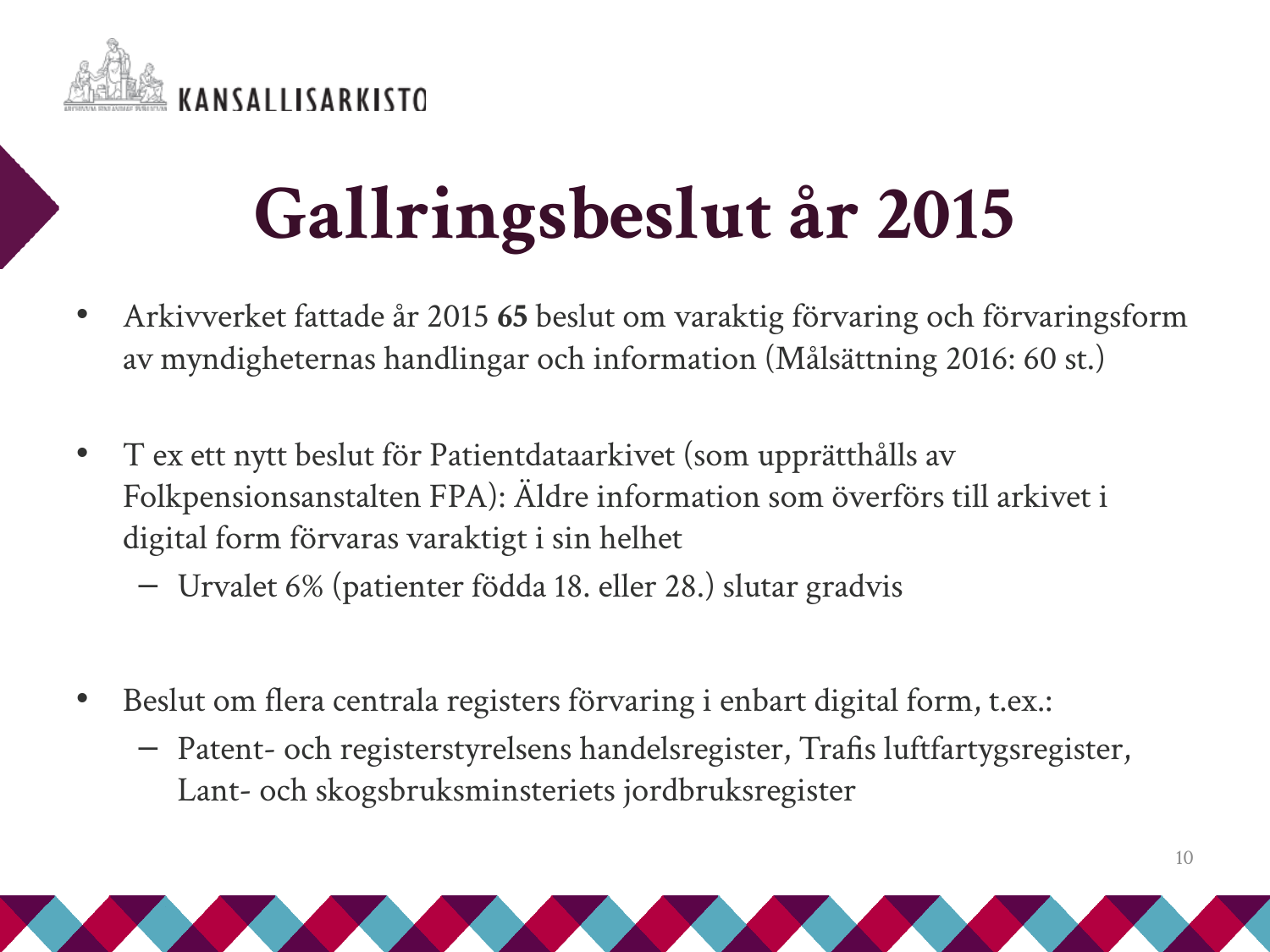

# Gallringsbeslut år 2015
Arkivverket fattade år 2015 65 beslut om varaktig förvaring och förvaringsform av myndigheternas handlingar och information (Målsättning 2016: 60 st.)

T ex ett nytt beslut för Patientdataarkivet (som upprätthålls av Folkpensionsanstalten FPA): Äldre information som överförs till arkivet i digital form förvaras varaktigt i sin helhet
Urvalet 6% (patienter födda 18. eller 28.) slutar gradvis

Beslut om flera centrala registers förvaring i enbart digital form, t.ex.:
Patent- och registerstyrelsens handelsregister, Trafis luftfartygsregister, Lant- och skogsbruksminsteriets jordbruksregister

10